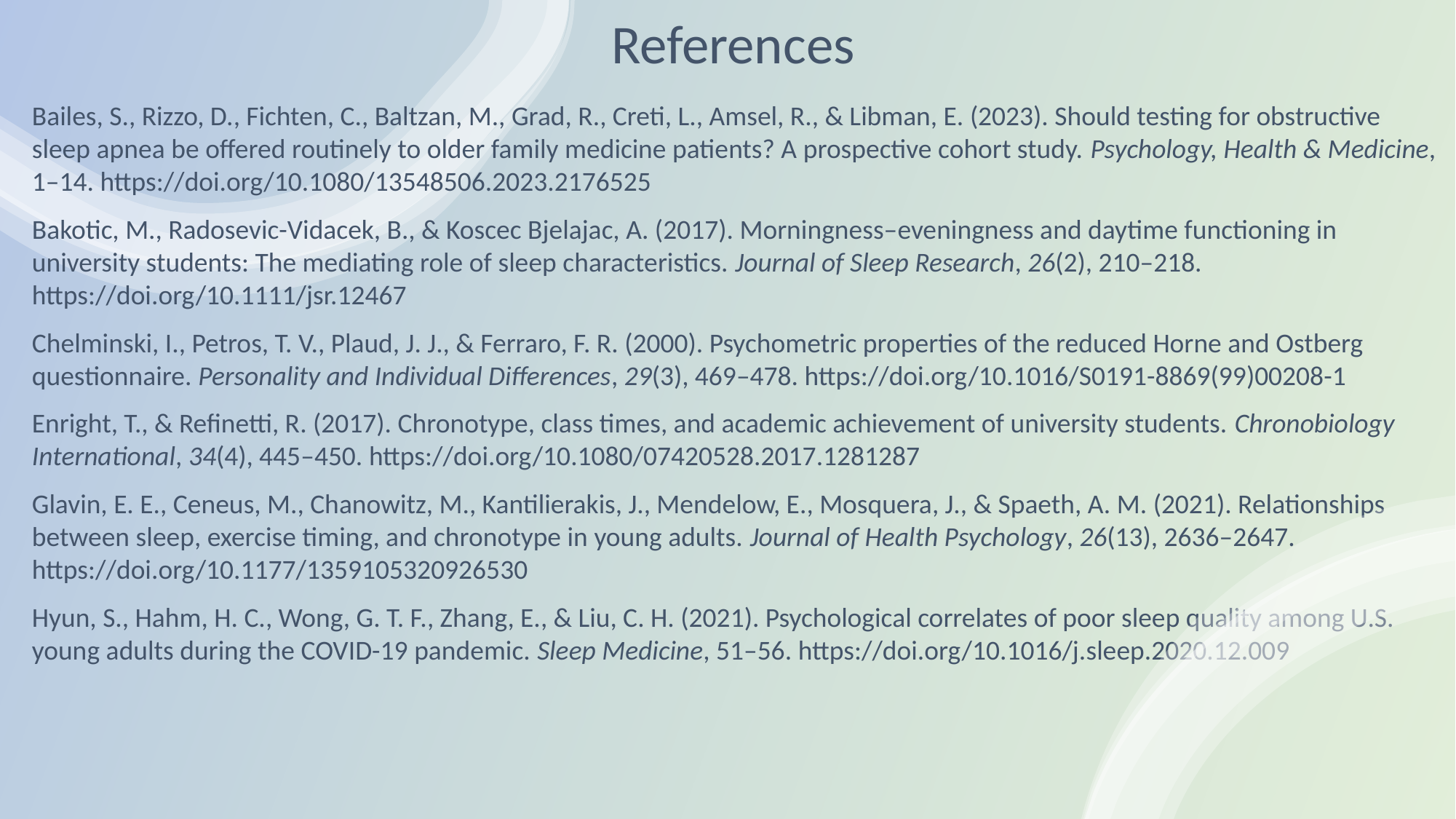

# References
Bailes, S., Rizzo, D., Fichten, C., Baltzan, M., Grad, R., Creti, L., Amsel, R., & Libman, E. (2023). Should testing for obstructive sleep apnea be offered routinely to older family medicine patients? A prospective cohort study. Psychology, Health & Medicine, 1–14. https://doi.org/10.1080/13548506.2023.2176525
Bakotic, M., Radosevic-Vidacek, B., & Koscec Bjelajac, A. (2017). Morningness–eveningness and daytime functioning in university students: The mediating role of sleep characteristics. Journal of Sleep Research, 26(2), 210–218. https://doi.org/10.1111/jsr.12467
Chelminski, I., Petros, T. V., Plaud, J. J., & Ferraro, F. R. (2000). Psychometric properties of the reduced Horne and Ostberg questionnaire. Personality and Individual Differences, 29(3), 469–478. https://doi.org/10.1016/S0191-8869(99)00208-1
Enright, T., & Refinetti, R. (2017). Chronotype, class times, and academic achievement of university students. Chronobiology International, 34(4), 445–450. https://doi.org/10.1080/07420528.2017.1281287
Glavin, E. E., Ceneus, M., Chanowitz, M., Kantilierakis, J., Mendelow, E., Mosquera, J., & Spaeth, A. M. (2021). Relationships between sleep, exercise timing, and chronotype in young adults. Journal of Health Psychology, 26(13), 2636–2647. https://doi.org/10.1177/1359105320926530
Hyun, S., Hahm, H. C., Wong, G. T. F., Zhang, E., & Liu, C. H. (2021). Psychological correlates of poor sleep quality among U.S. young adults during the COVID-19 pandemic. Sleep Medicine, 51–56. https://doi.org/10.1016/j.sleep.2020.12.009